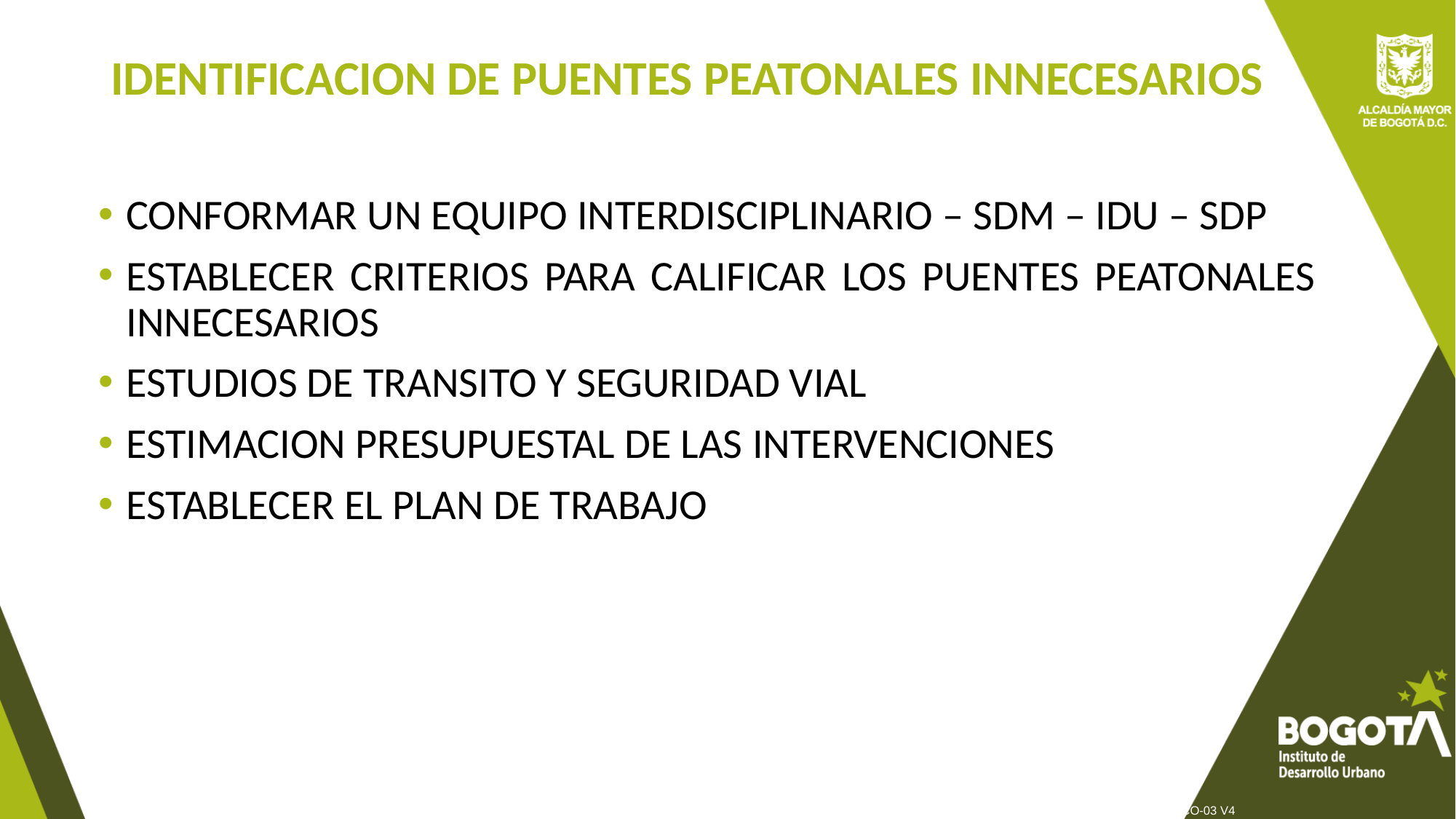

# IDENTIFICACION DE PUENTES PEATONALES INNECESARIOS
CONFORMAR UN EQUIPO INTERDISCIPLINARIO – SDM – IDU – SDP
ESTABLECER CRITERIOS PARA CALIFICAR LOS PUENTES PEATONALES INNECESARIOS
ESTUDIOS DE TRANSITO Y SEGURIDAD VIAL
ESTIMACION PRESUPUESTAL DE LAS INTERVENCIONES
ESTABLECER EL PLAN DE TRABAJO